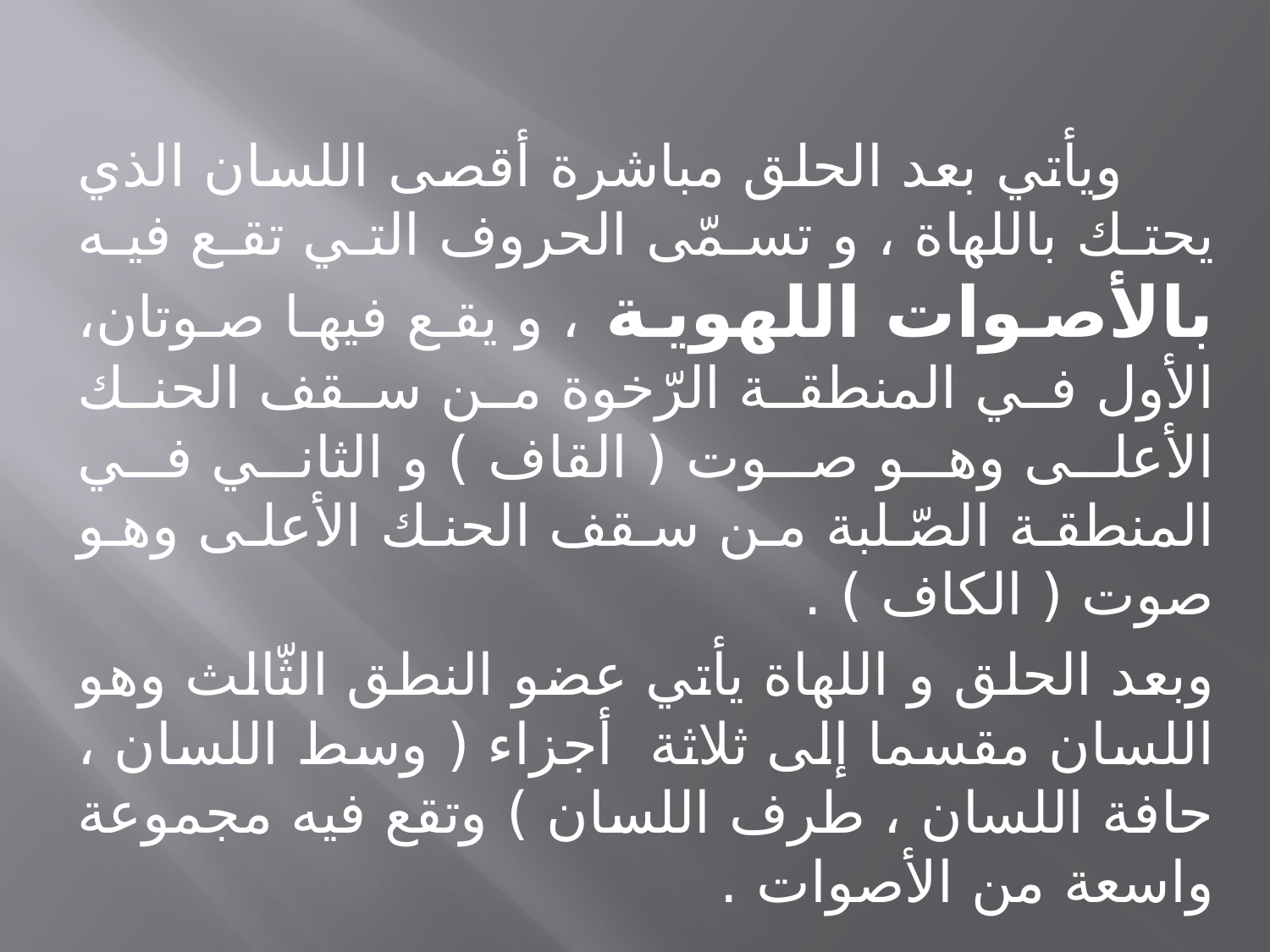

ويأتي بعد الحلق مباشرة أقصى اللسان الذي يحتك باللهاة ، و تسمّى الحروف التي تقع فيه بالأصوات اللهوية ، و يقع فيها صوتان، الأول في المنطقة الرّخوة من سقف الحنك الأعلى وهو صوت ( القاف ) و الثاني في المنطقة الصّلبة من سقف الحنك الأعلى وهو صوت ( الكاف ) .
وبعد الحلق و اللهاة يأتي عضو النطق الثّالث وهو اللسان مقسما إلى ثلاثة  أجزاء ( وسط اللسان ، حافة اللسان ، طرف اللسان ) وتقع فيه مجموعة واسعة من الأصوات .